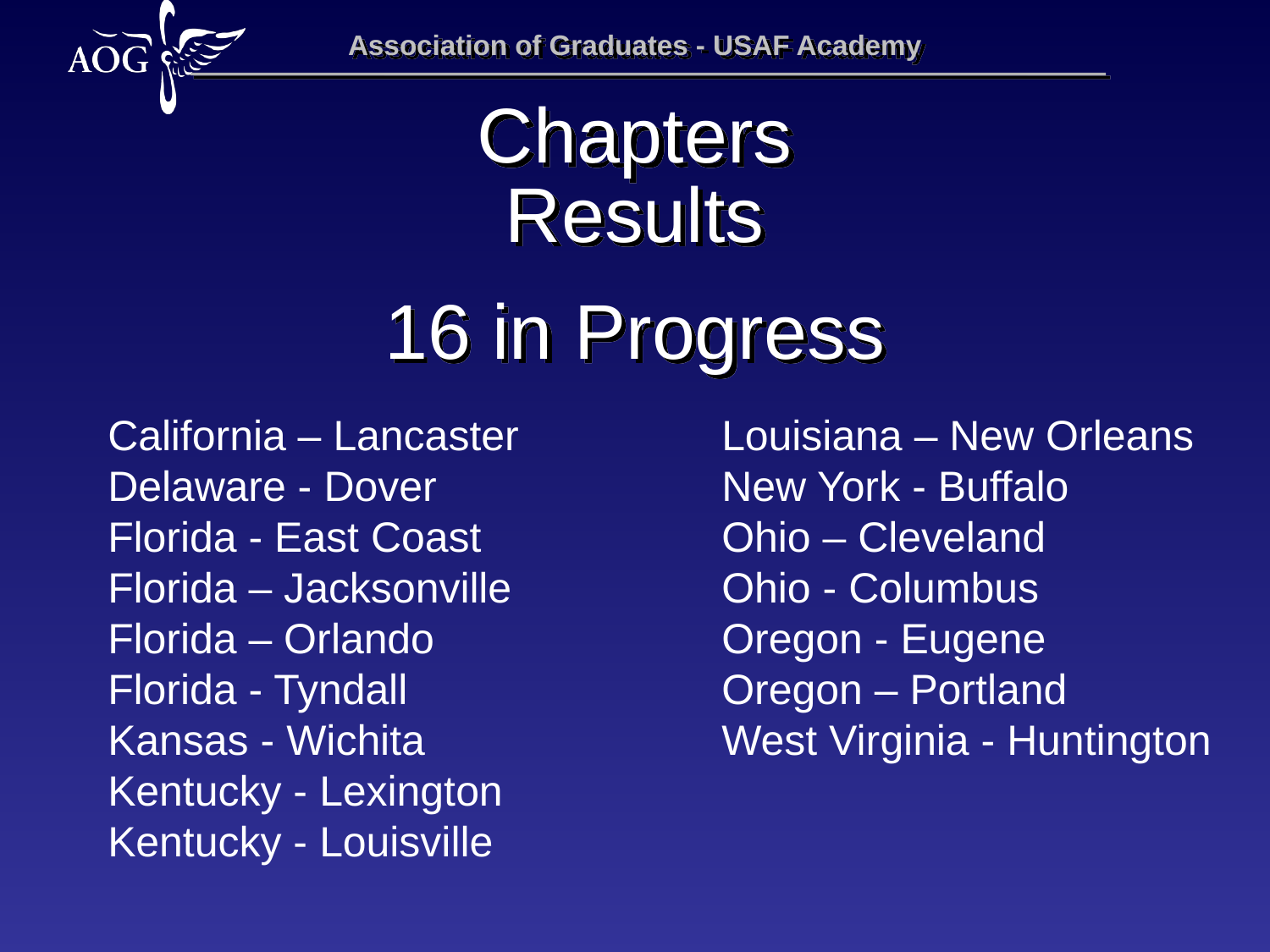

# Chapters
Results
16 in Progress
California – Lancaster
Delaware - Dover
Florida - East Coast
Florida – Jacksonville
Florida – Orlando
Florida - Tyndall
Kansas - Wichita
Kentucky - Lexington
Kentucky - Louisville
Louisiana – New Orleans
New York - Buffalo
Ohio – Cleveland
Ohio - Columbus
Oregon - Eugene
Oregon – Portland
West Virginia - Huntington